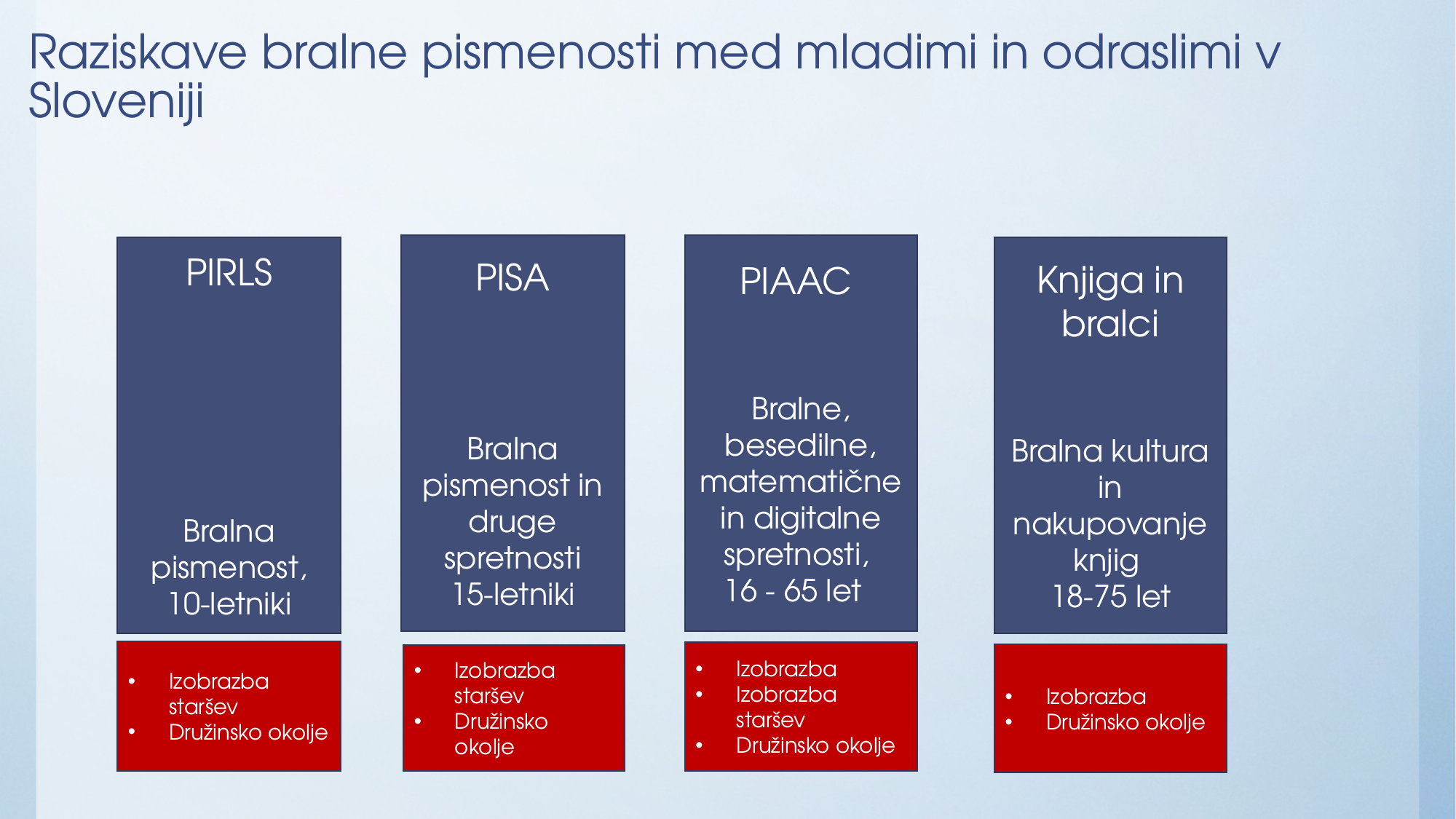

# Raziskave bralne pismenosti med mladimi in odraslimi v Sloveniji
PISA

Bralna pismenost in druge spretnosti
 15-letniki
PIAAC

Bralne, besedilne, matematične in digitalne spretnosti,
16 - 65 let
PIRLS

Bralna pismenost,
 10-letniki
Knjiga in bralci

Bralna kultura in nakupovanje knjig
18-75 let
Izobrazba staršev
Družinsko okolje

Izobrazba
Izobrazba staršev
Družinsko okolje

Izobrazba
Družinsko okolje

Izobrazba staršev
Družinsko okolje